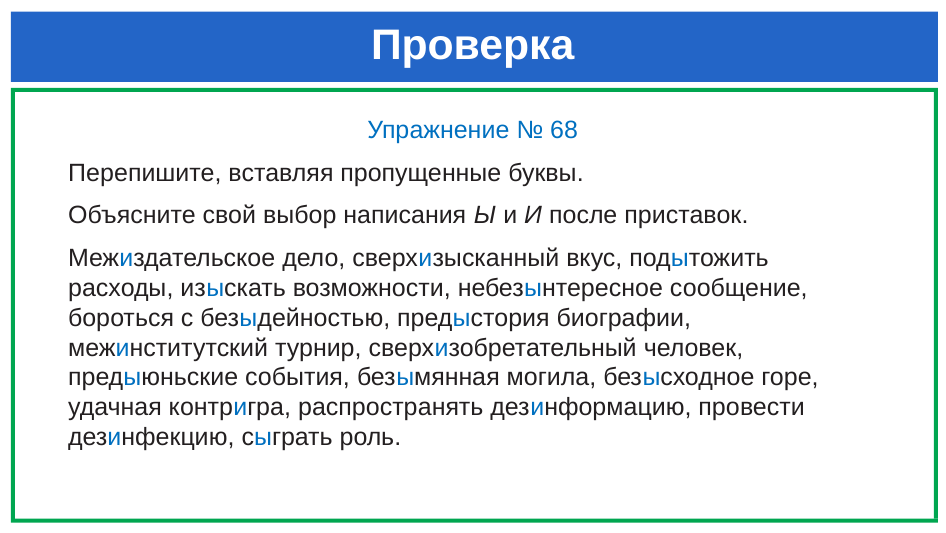

# Проверка
Упражнение № 68
Перепишите, вставляя пропущенные буквы.
Объясните свой выбор написания Ы и И после приставок.
Межиздательское дело, сверхизысканный вкус, подытожить расходы, изыскать возможности, небезынтересное сообщение, бороться с безыдейностью, предыстория биографии, межинститутский турнир, сверхизобретательный человек, предыюньские события, безымянная могила, безысходное горе, удачная контригра, распространять дезинформацию, провести дезинфекцию, сыграть роль.